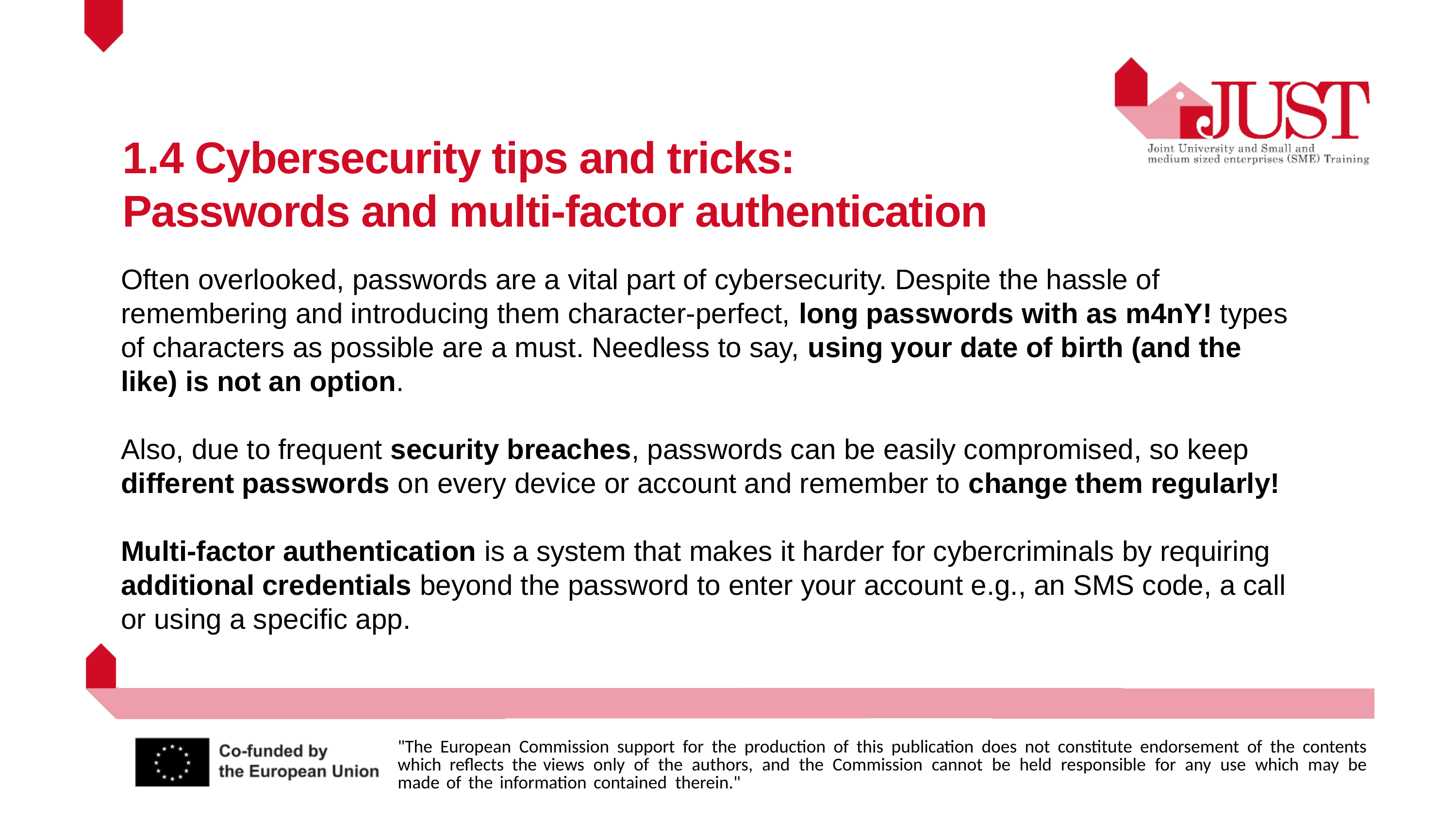

1.4 Cybersecurity tips and tricks: Passwords and multi-factor authentication
Often overlooked, passwords are a vital part of cybersecurity. Despite the hassle of remembering and introducing them character-perfect, long passwords with as m4nY! types of characters as possible are a must. Needless to say, using your date of birth (and the like) is not an option.

Also, due to frequent security breaches, passwords can be easily compromised, so keep different passwords on every device or account and remember to change them regularly!

Multi-factor authentication is a system that makes it harder for cybercriminals by requiring additional credentials beyond the password to enter your account e.g., an SMS code, a call or using a specific app.